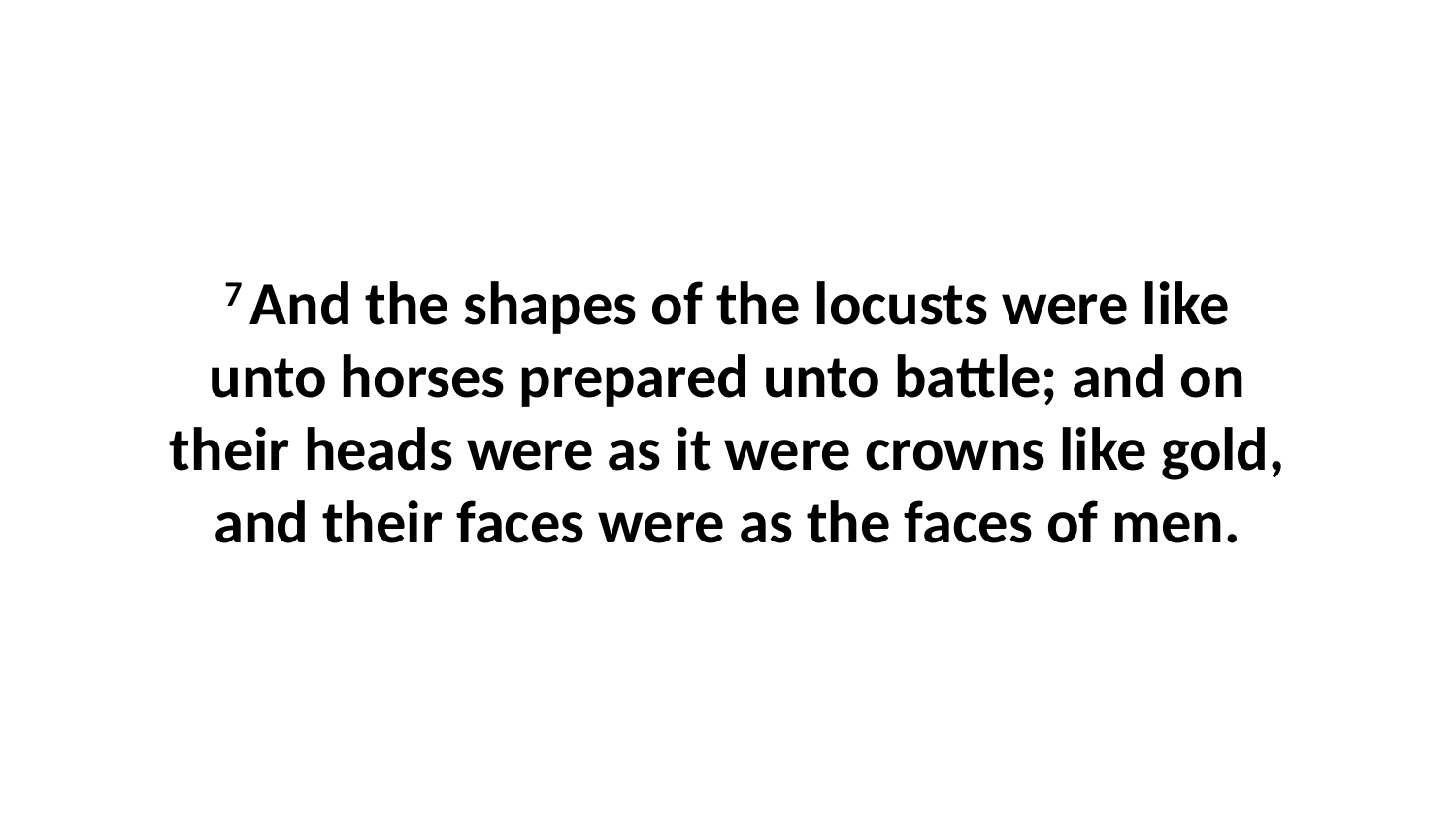

7 And the shapes of the locusts were like unto horses prepared unto battle; and on their heads were as it were crowns like gold, and their faces were as the faces of men.